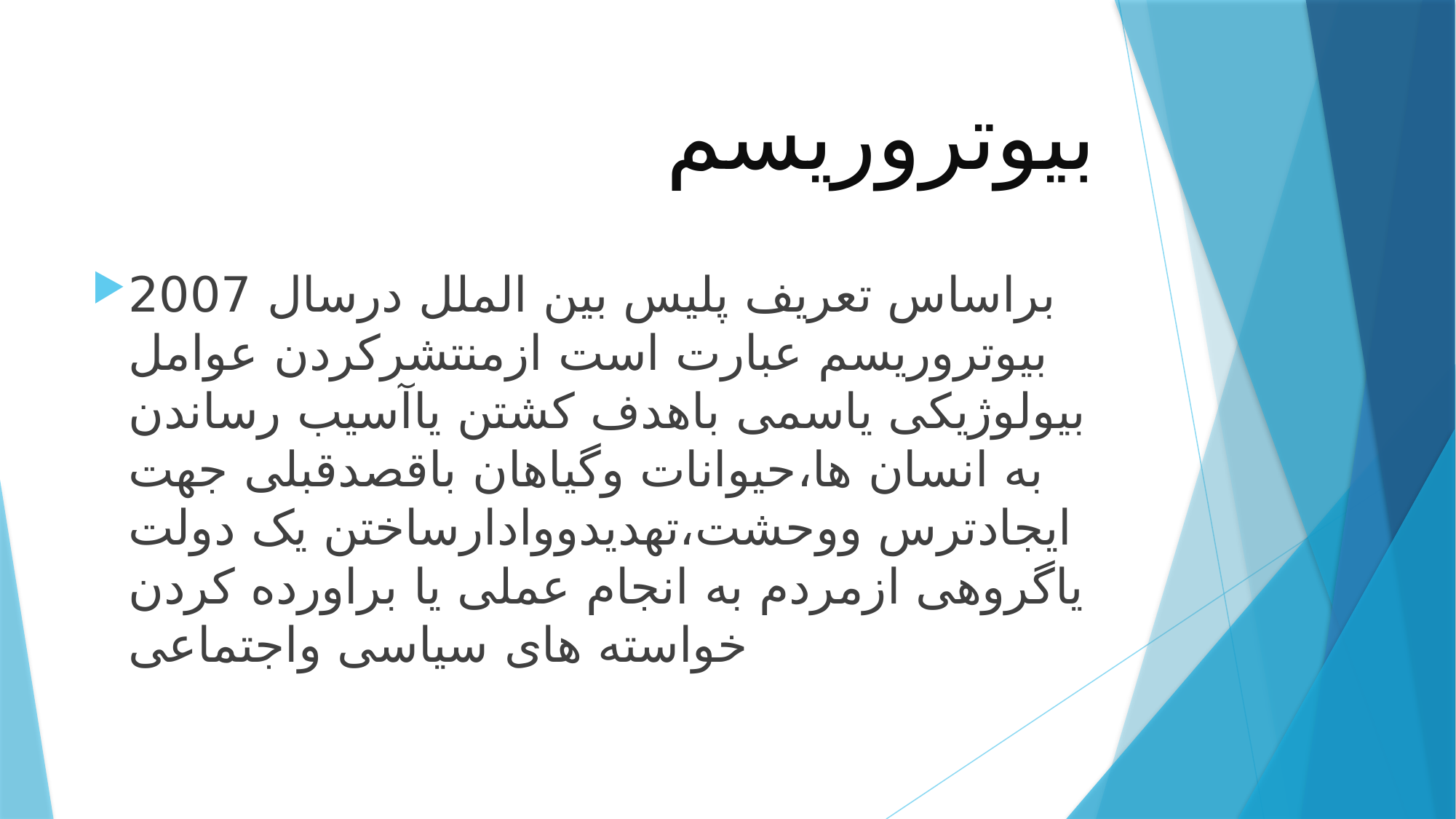

# بیوتروریسم
براساس تعریف پلیس بین الملل درسال 2007 بیوتروریسم عبارت است ازمنتشرکردن عوامل بیولوژیکی یاسمی باهدف کشتن یاآسیب رساندن به انسان ها،حیوانات وگیاهان باقصدقبلی جهت ایجادترس ووحشت،تهدیدووادارساختن یک دولت یاگروهی ازمردم به انجام عملی یا براورده کردن خواسته های سیاسی واجتماعی